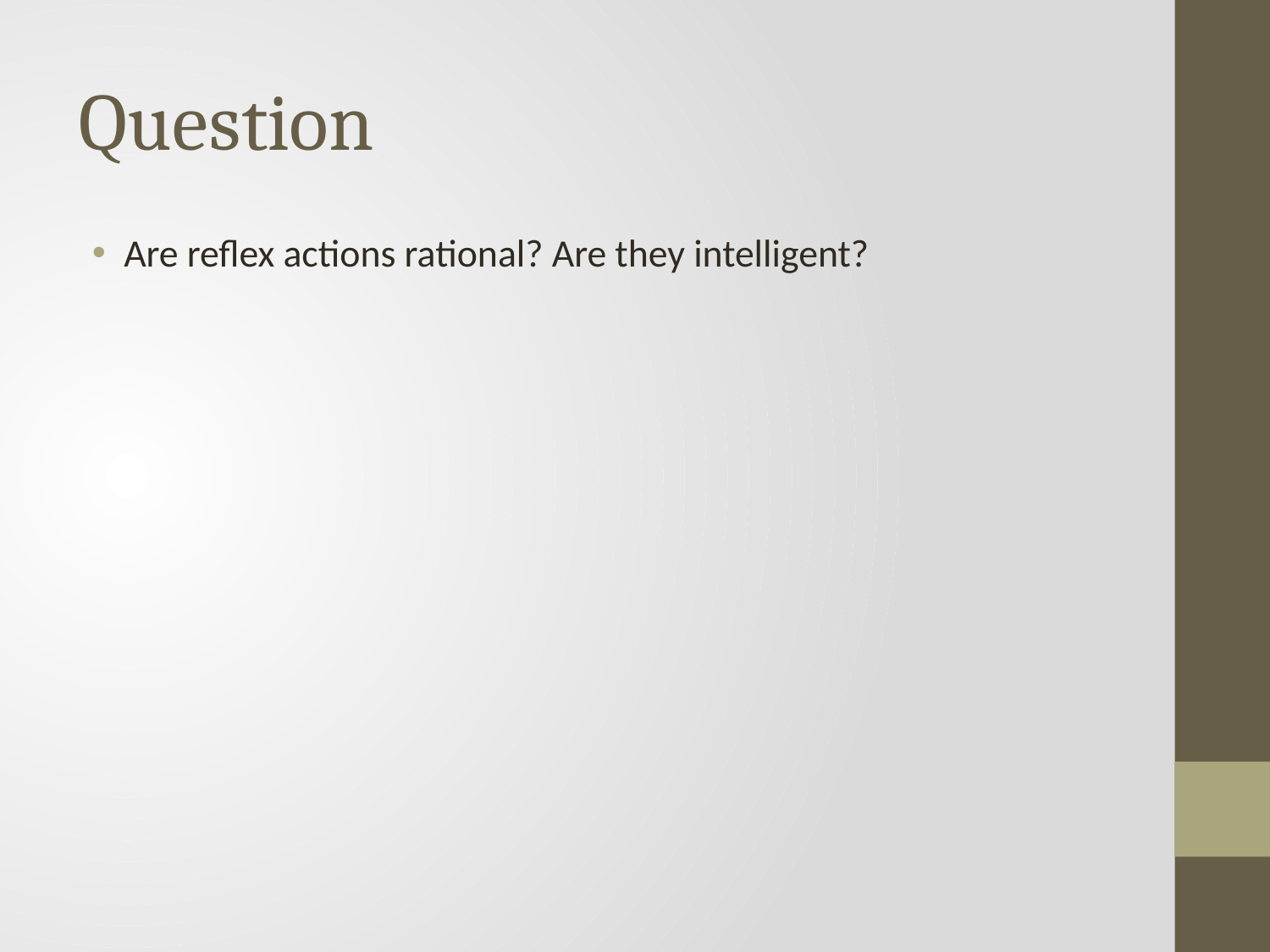

# Question
Are reflex actions rational? Are they intelligent?